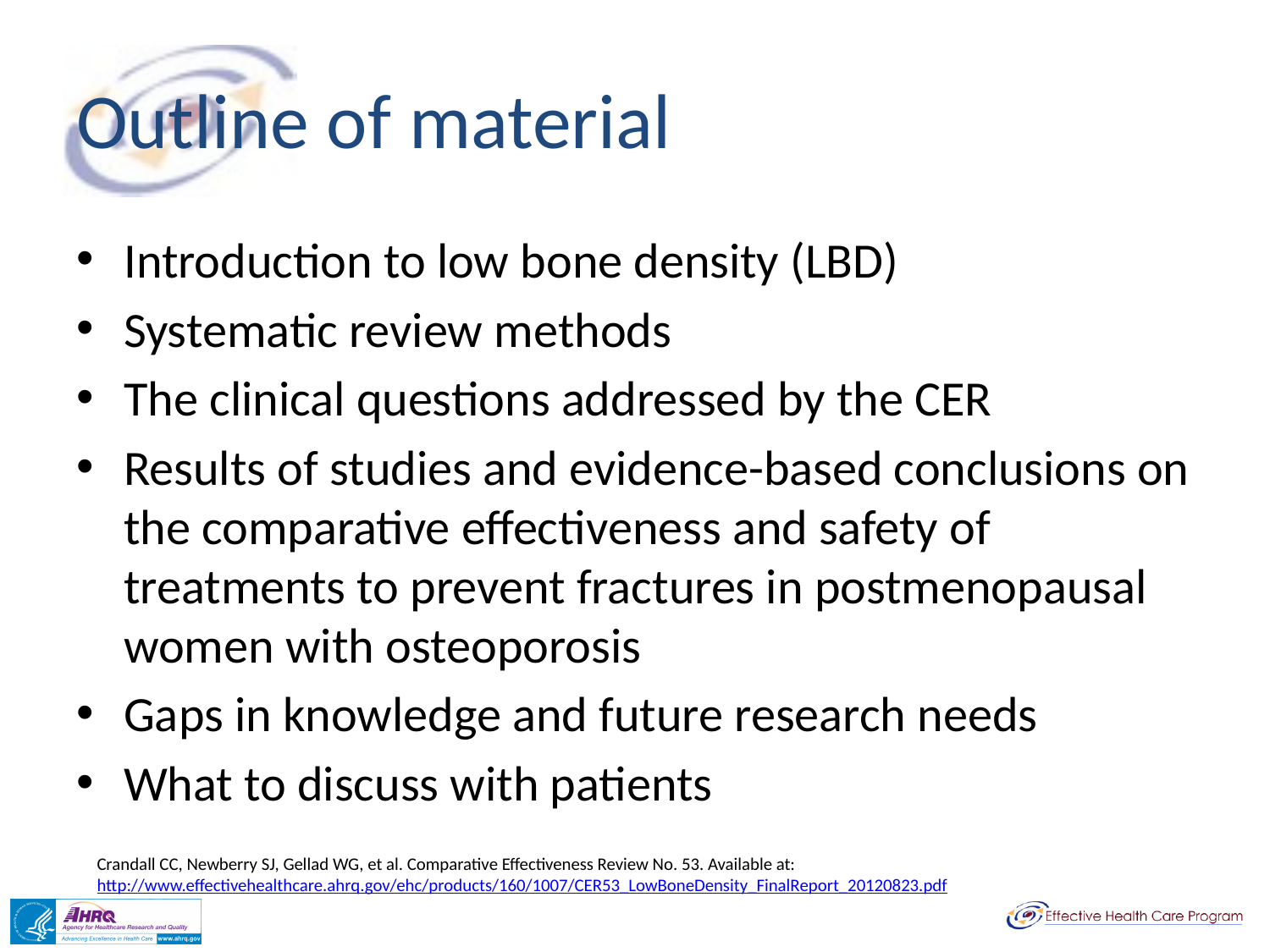

# Outline of material
Introduction to low bone density (LBD)
Systematic review methods
The clinical questions addressed by the CER
Results of studies and evidence-based conclusions on the comparative effectiveness and safety of treatments to prevent fractures in postmenopausal women with osteoporosis
Gaps in knowledge and future research needs
What to discuss with patients
Crandall CC, Newberry SJ, Gellad WG, et al. Comparative Effectiveness Review No. 53. Available at: http://www.effectivehealthcare.ahrq.gov/ehc/products/160/1007/CER53_LowBoneDensity_FinalReport_20120823.pdf